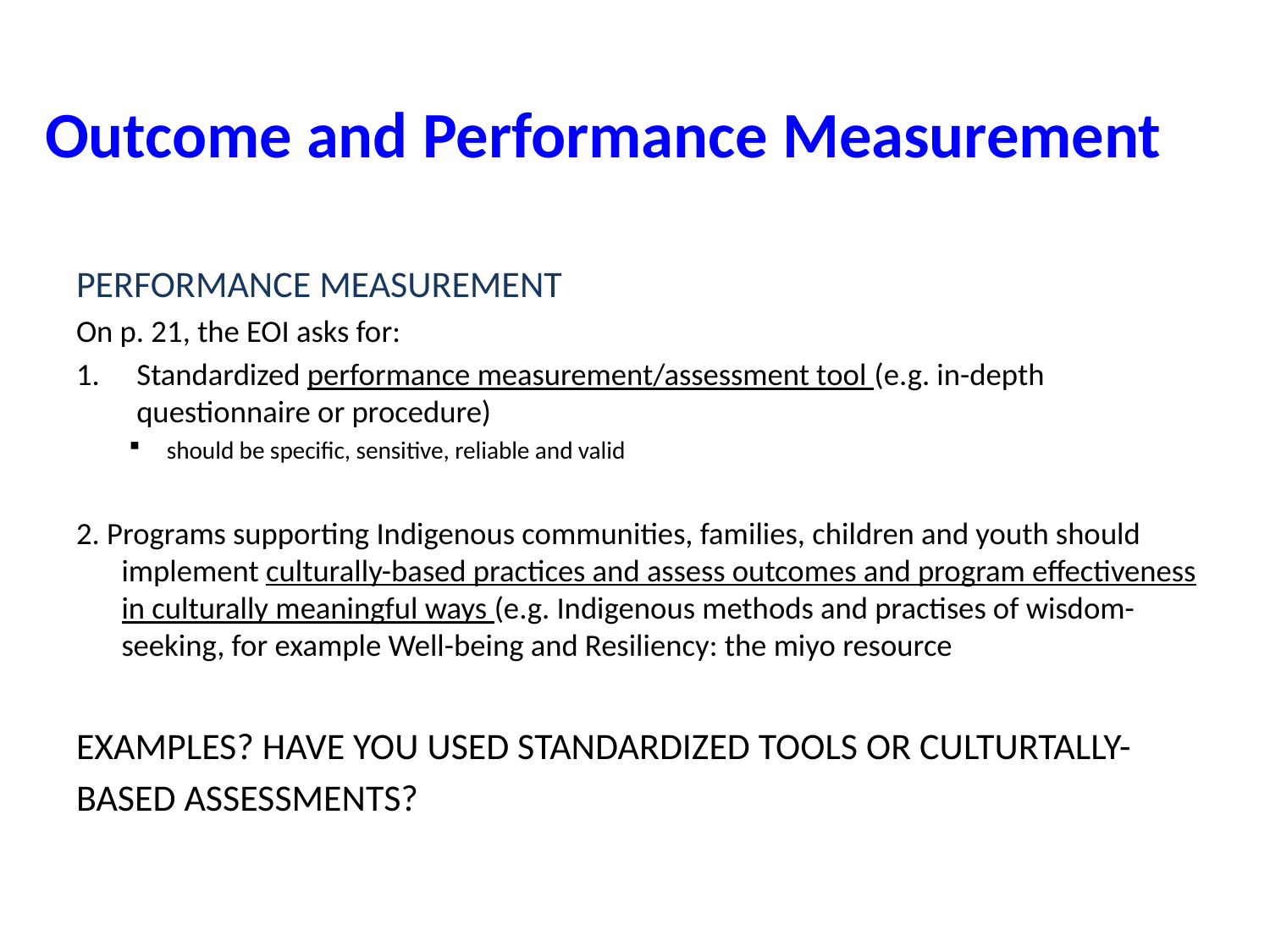

# Outcome and Performance Measurement
PERFORMANCE MEASUREMENT
On p. 21, the EOI asks for:
Standardized performance measurement/assessment tool (e.g. in-depth questionnaire or procedure)
should be specific, sensitive, reliable and valid

2. Programs supporting Indigenous communities, families, children and youth should implement culturally-based practices and assess outcomes and program effectiveness in culturally meaningful ways (e.g. Indigenous methods and practises of wisdom-seeking, for example Well-being and Resiliency: the miyo resource

EXAMPLES? HAVE YOU USED STANDARDIZED TOOLS OR CULTURTALLY-
BASED ASSESSMENTS?